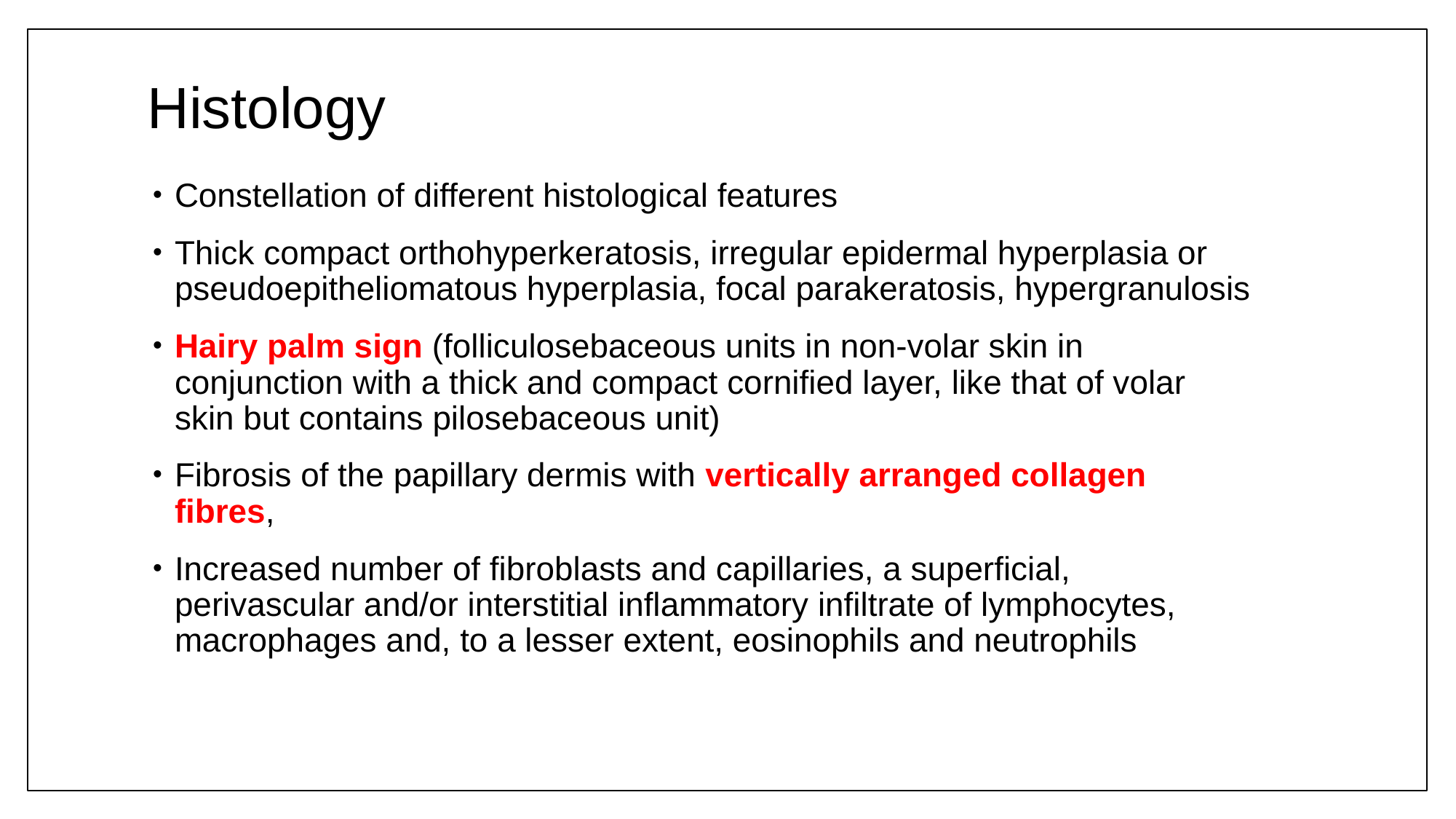

# Histology
Constellation of different histological features
Thick compact orthohyperkeratosis, irregular epidermal hyperplasia or pseudoepitheliomatous hyperplasia, focal parakeratosis, hypergranulosis
Hairy palm sign (folliculosebaceous units in non‐volar skin in conjunction with a thick and compact cornified layer, like that of volar skin but contains pilosebaceous unit)
Fibrosis of the papillary dermis with vertically arranged collagen fibres,
Increased number of fibroblasts and capillaries, a superficial, perivascular and/or interstitial inflammatory infiltrate of lymphocytes, macrophages and, to a lesser extent, eosinophils and neutrophils